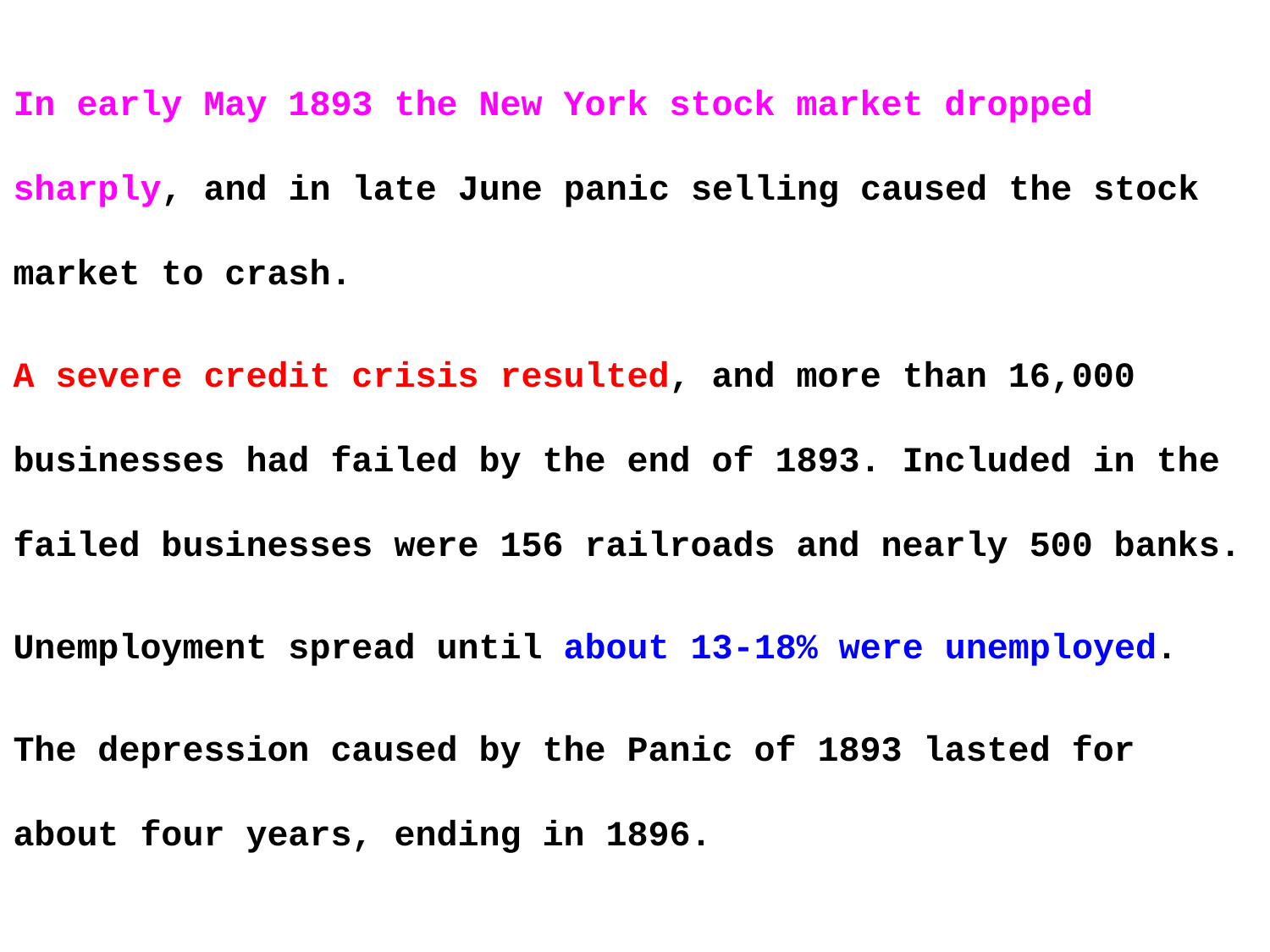

In early May 1893 the New York stock market dropped sharply, and in late June panic selling caused the stock market to crash.
A severe credit crisis resulted, and more than 16,000 businesses had failed by the end of 1893. Included in the failed businesses were 156 railroads and nearly 500 banks.
Unemployment spread until about 13-18% were unemployed.
The depression caused by the Panic of 1893 lasted for about four years, ending in 1896.